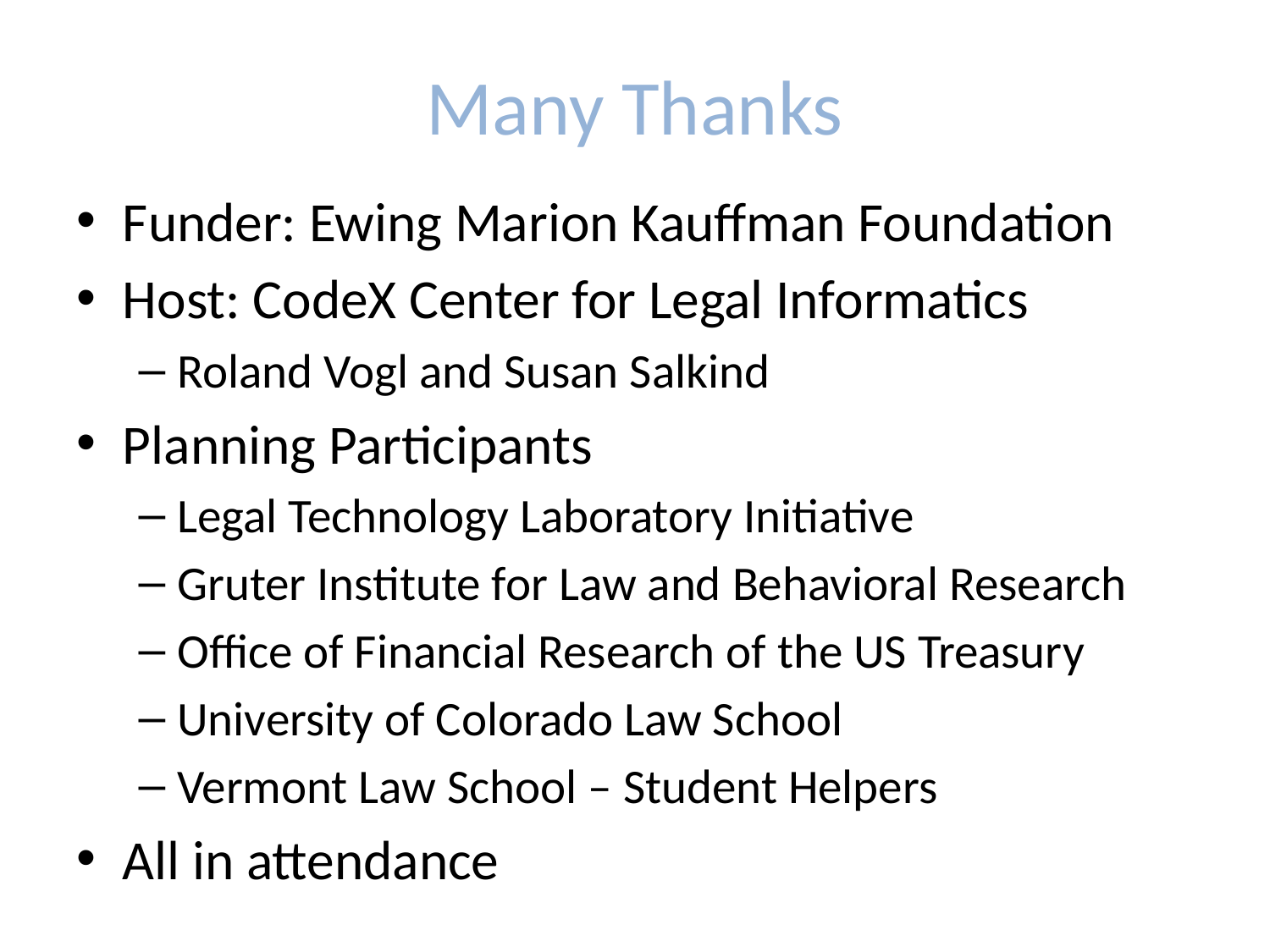

# Many Thanks
Funder: Ewing Marion Kauffman Foundation
Host: CodeX Center for Legal Informatics
Roland Vogl and Susan Salkind
Planning Participants
Legal Technology Laboratory Initiative
Gruter Institute for Law and Behavioral Research
Office of Financial Research of the US Treasury
University of Colorado Law School
Vermont Law School – Student Helpers
All in attendance